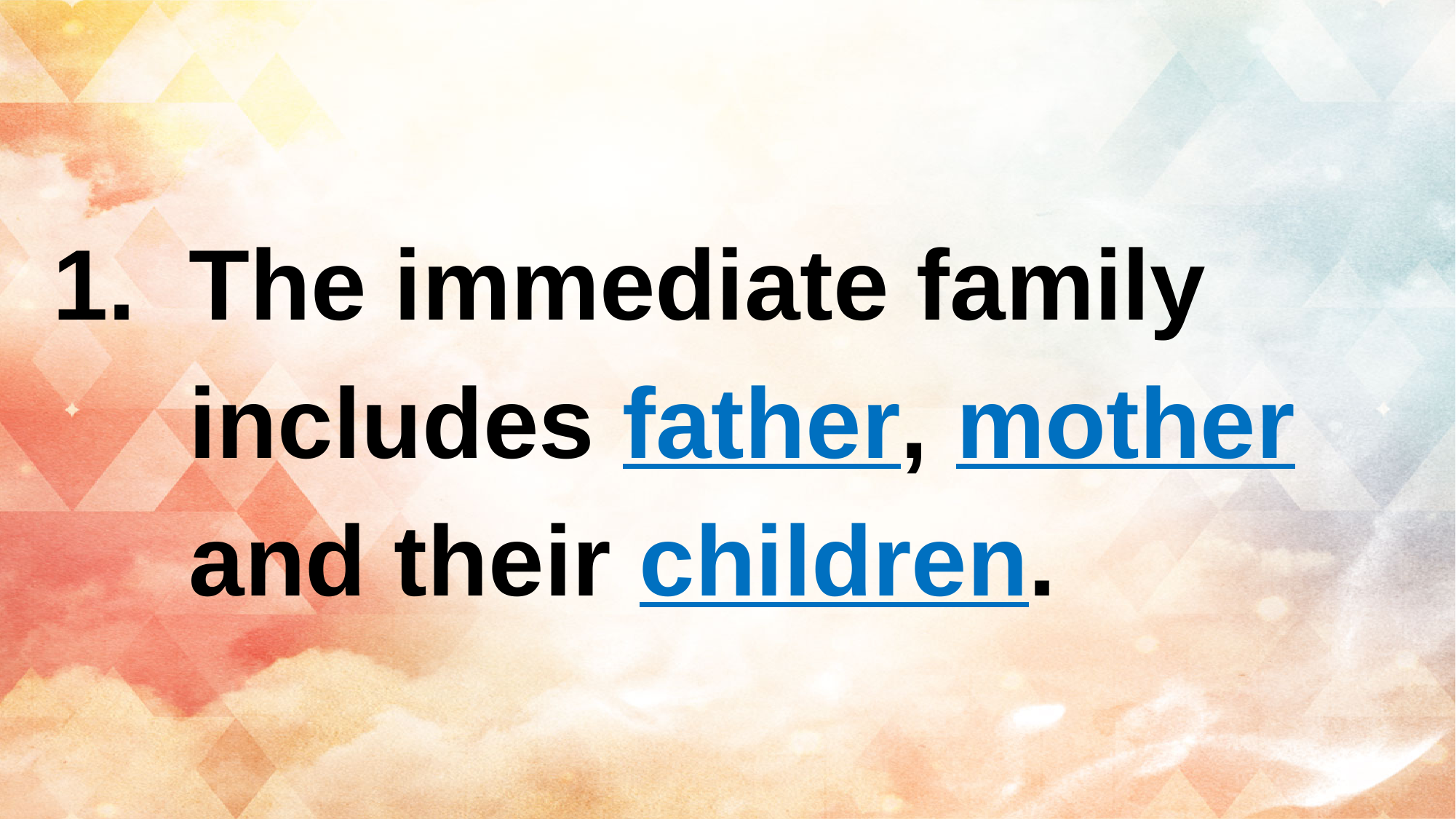

The immediate family includes father, mother and their children.